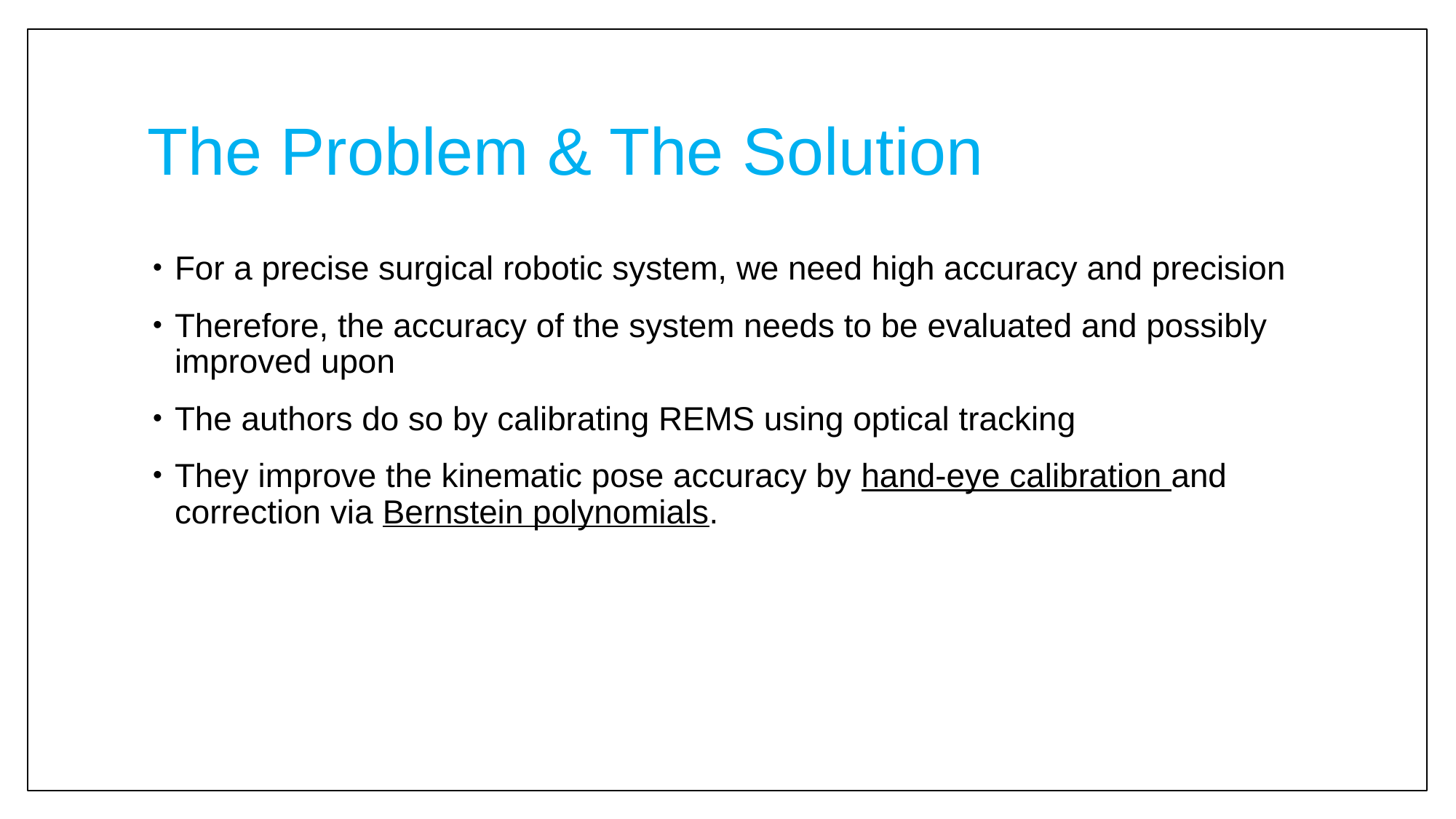

# The Problem & The Solution
For a precise surgical robotic system, we need high accuracy and precision
Therefore, the accuracy of the system needs to be evaluated and possibly improved upon
The authors do so by calibrating REMS using optical tracking
They improve the kinematic pose accuracy by hand-eye calibration and correction via Bernstein polynomials.